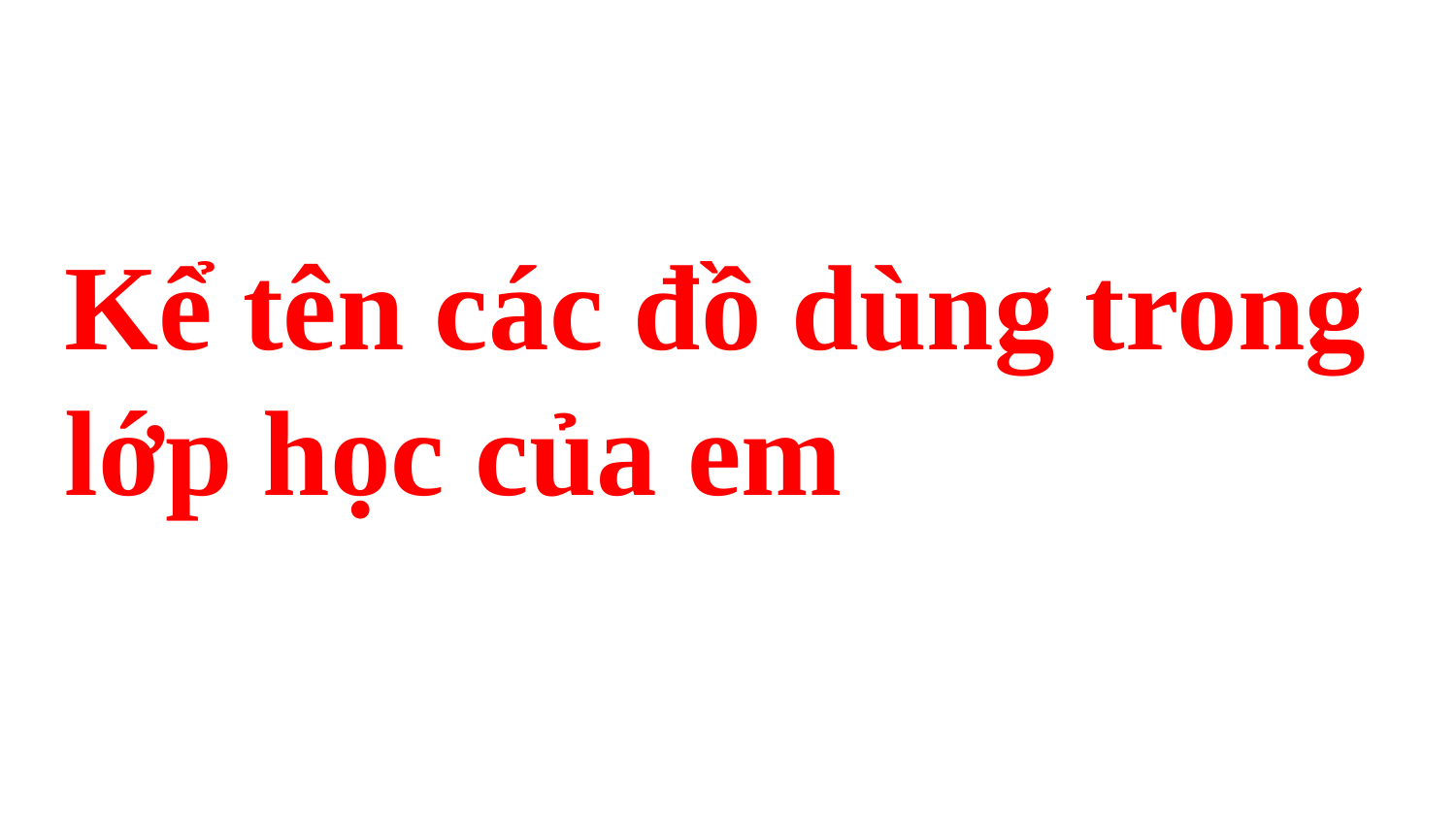

Kể tên các đồ dùng trong lớp học của em